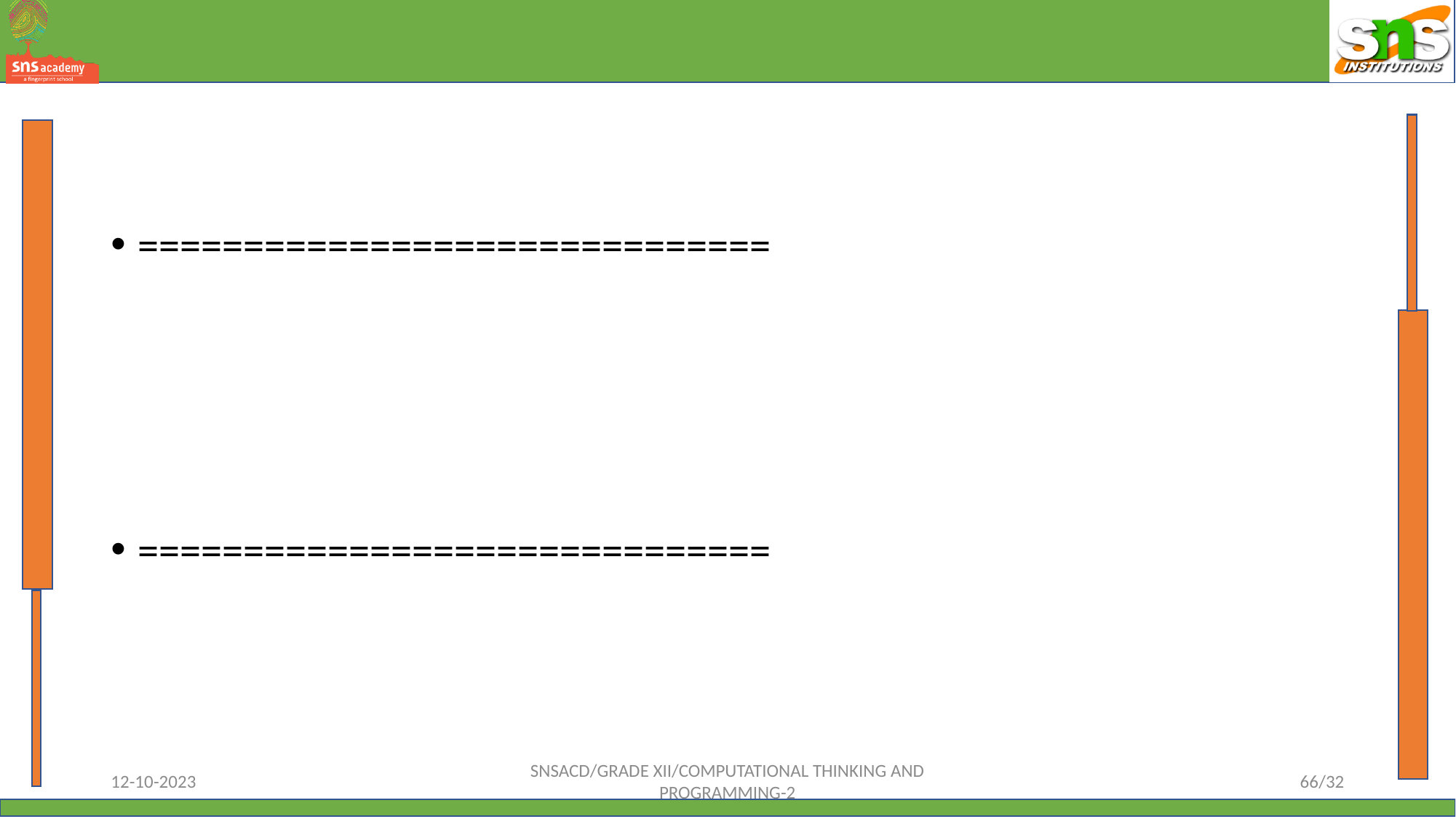

#
==============================

==============================
12-10-2023
SNSACD/GRADE XII/COMPUTATIONAL THINKING AND PROGRAMMING-2
66/32